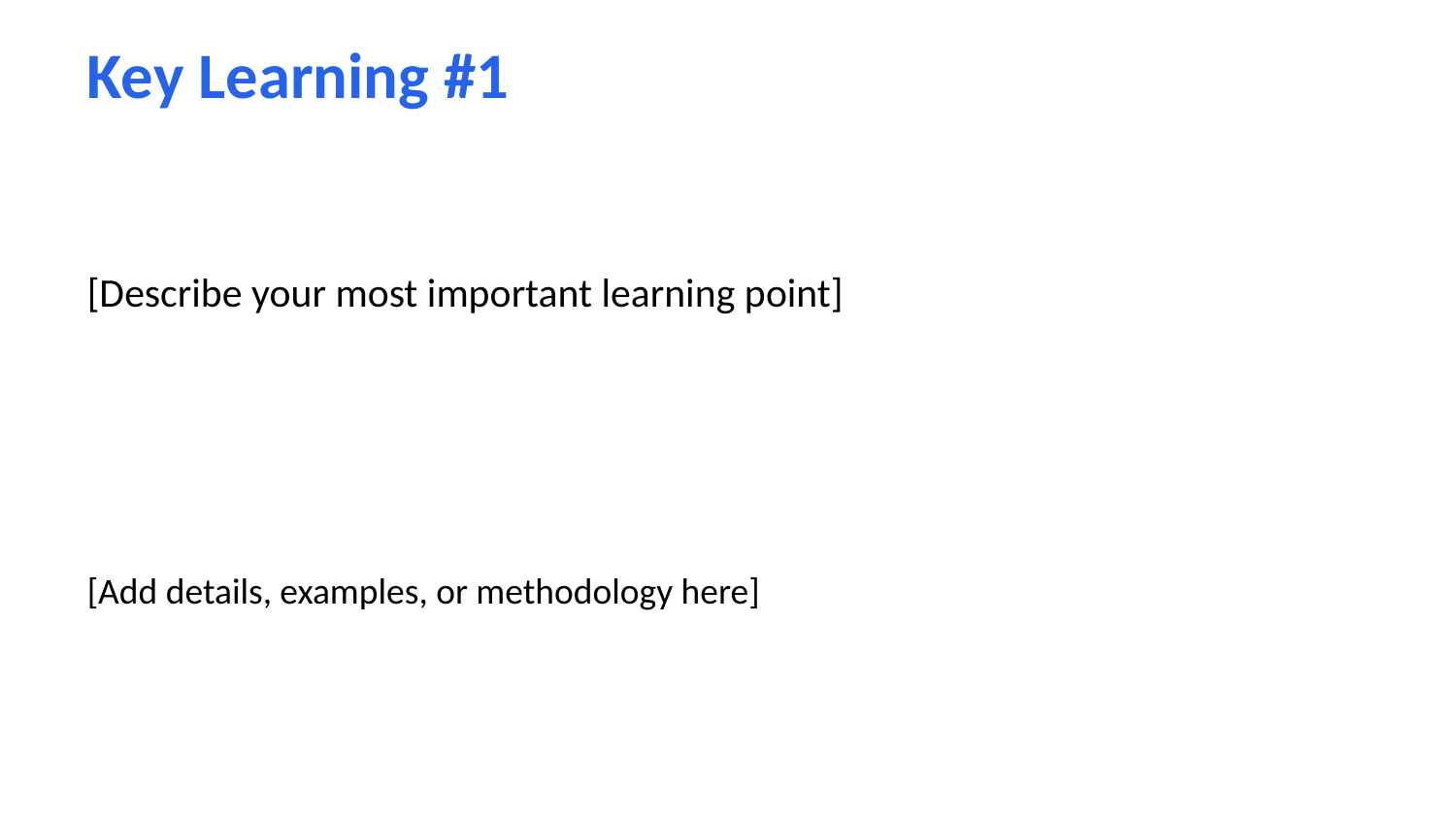

Key Learning #1
[Describe your most important learning point]
[Add details, examples, or methodology here]